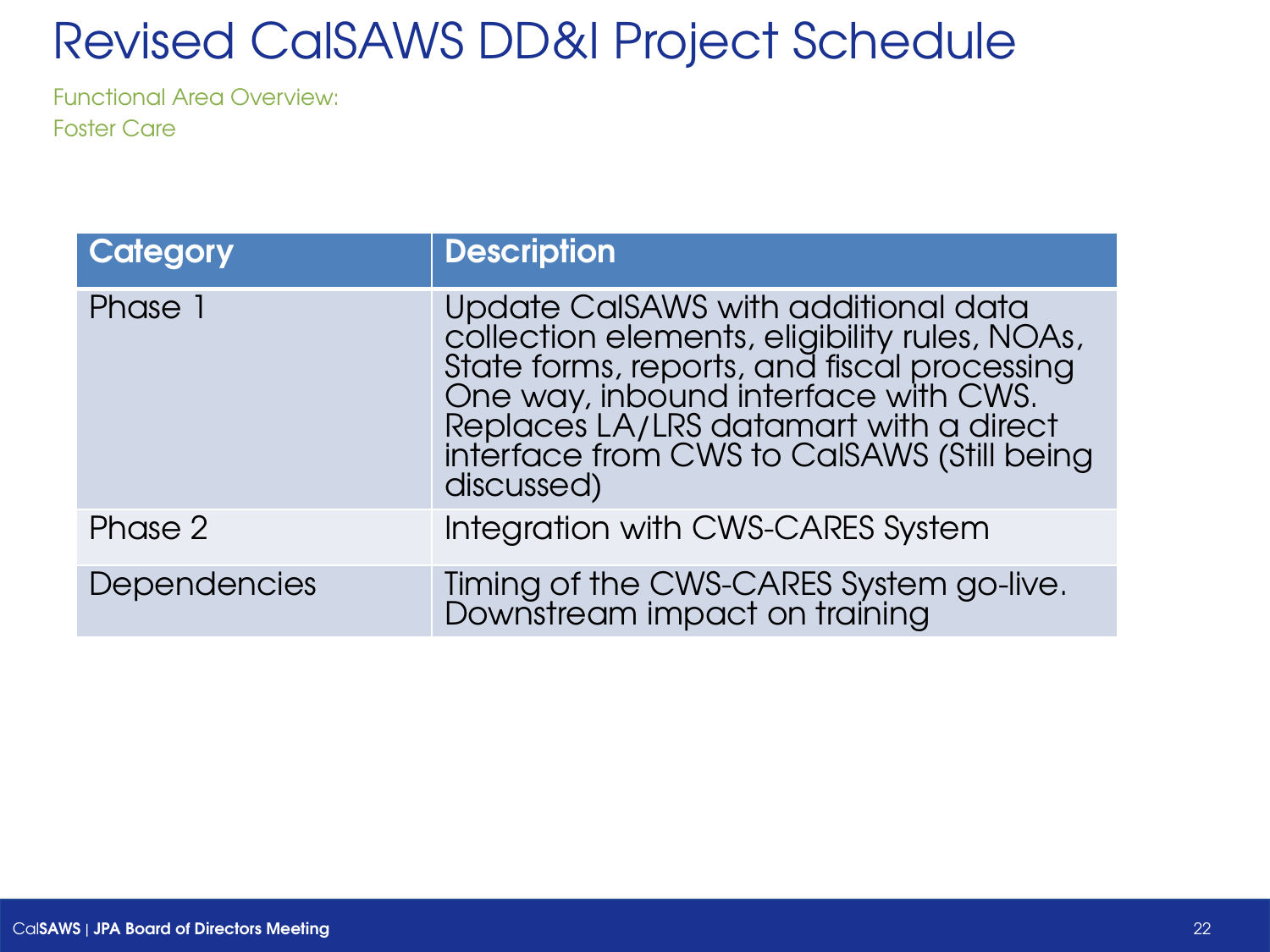

# Revised CalSAWS DD&I Project Schedule
Functional Area Overview:
Foster Care
| Category | Description |
| --- | --- |
| Phase 1 | Update CalSAWS with additional data collection elements, eligibility rules, NOAs, State forms, reports, and fiscal processing One way, inbound interface with CWS. Replaces LA/LRS datamart with a direct interface from CWS to CalSAWS (Still being discussed) |
| Phase 2 | Integration with CWS-CARES System |
| Dependencies | Timing of the CWS-CARES System go-live. Downstream impact on training |